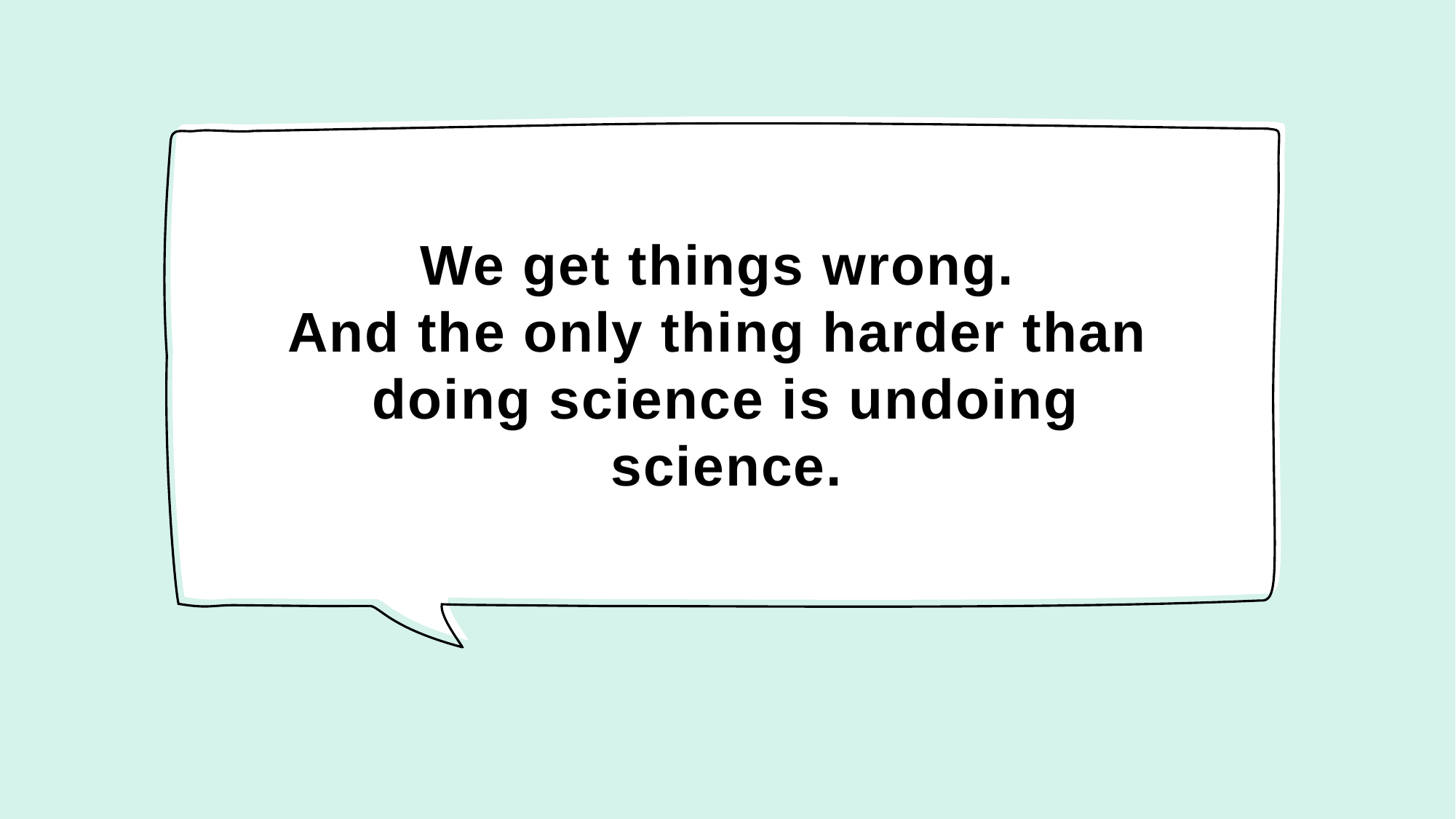

# We get things wrong. And the only thing harder than doing science is undoing science.